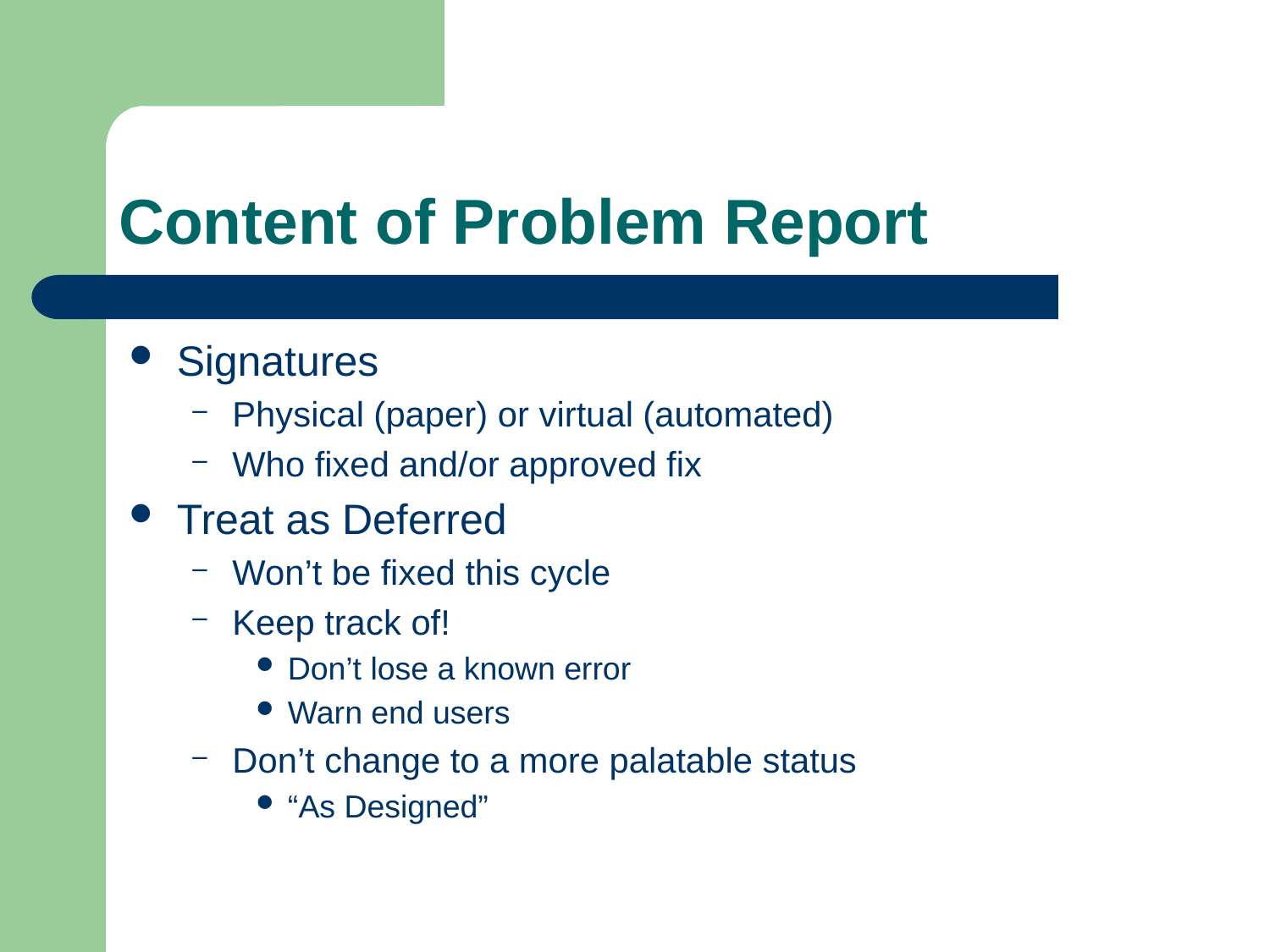

# Content of Problem Report
Signatures
Physical (paper) or virtual (automated)
Who fixed and/or approved fix
Treat as Deferred
Won’t be fixed this cycle
Keep track of!
Don’t lose a known error
Warn end users
Don’t change to a more palatable status
“As Designed”